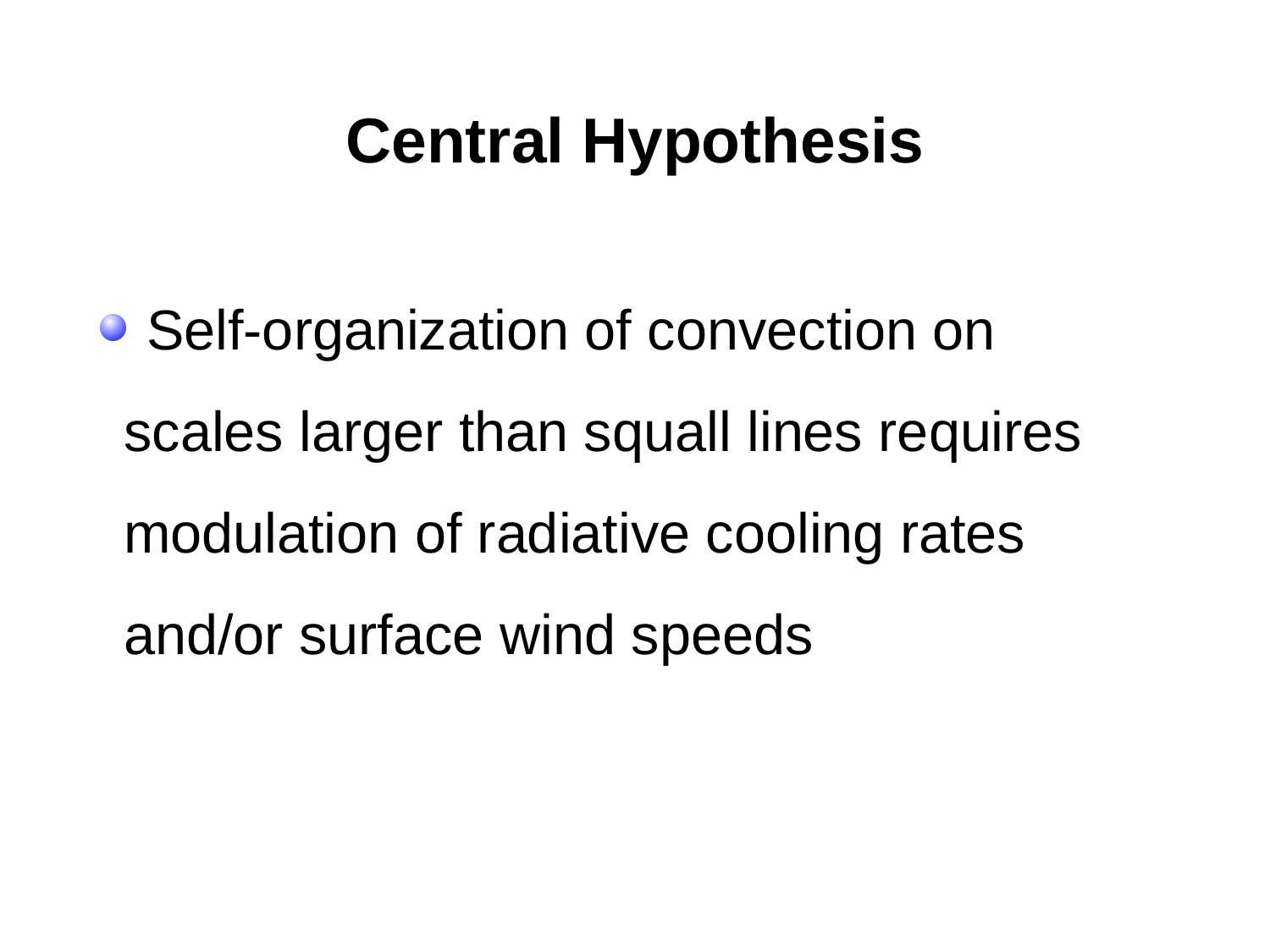

# Central Hypothesis
  Self-organization of convection on 	scales larger than squall lines requires 	modulation of radiative cooling rates 	and/or surface wind speeds